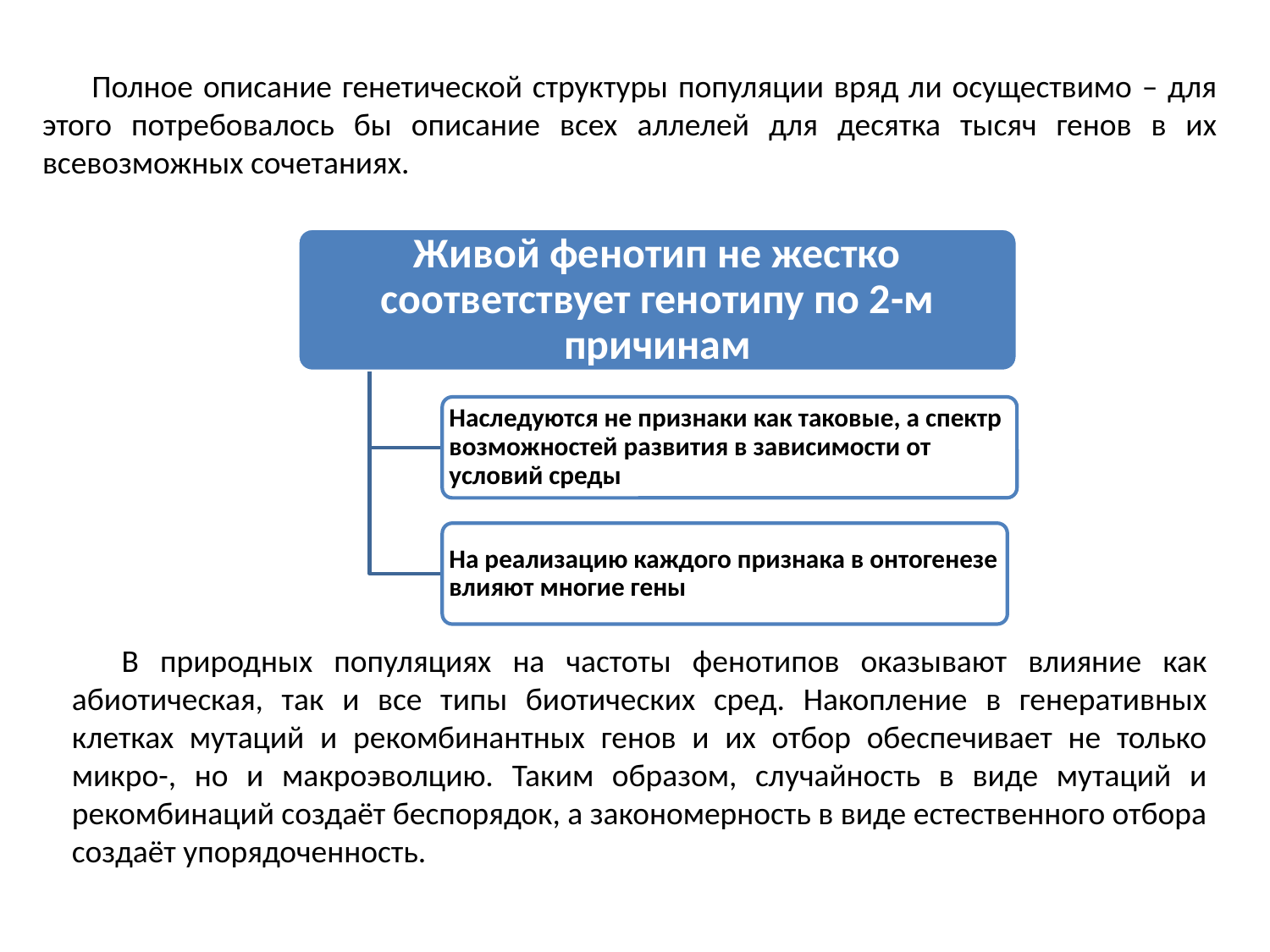

Полное описание генетической структуры популяции вряд ли осуществимо – для этого потребовалось бы описание всех аллелей для десятка тысяч генов в их всевозможных сочетаниях.

Живой фенотип не жестко соответствует генотипу по 2-м причинам
Наследуются не признаки как таковые, а спектр возможностей развития в зависимости от условий среды
На реализацию каждого признака в онтогенезе влияют многие гены
В природных популяциях на частоты фенотипов оказывают влияние как абиотическая, так и все типы биотических сред. Накопление в генеративных клетках мутаций и рекомбинантных генов и их отбор обеспечивает не только микро-, но и макроэволцию. Таким образом, случайность в виде мутаций и рекомбинаций создаёт беспорядок, а закономерность в виде естественного отбора создаёт упорядоченность.